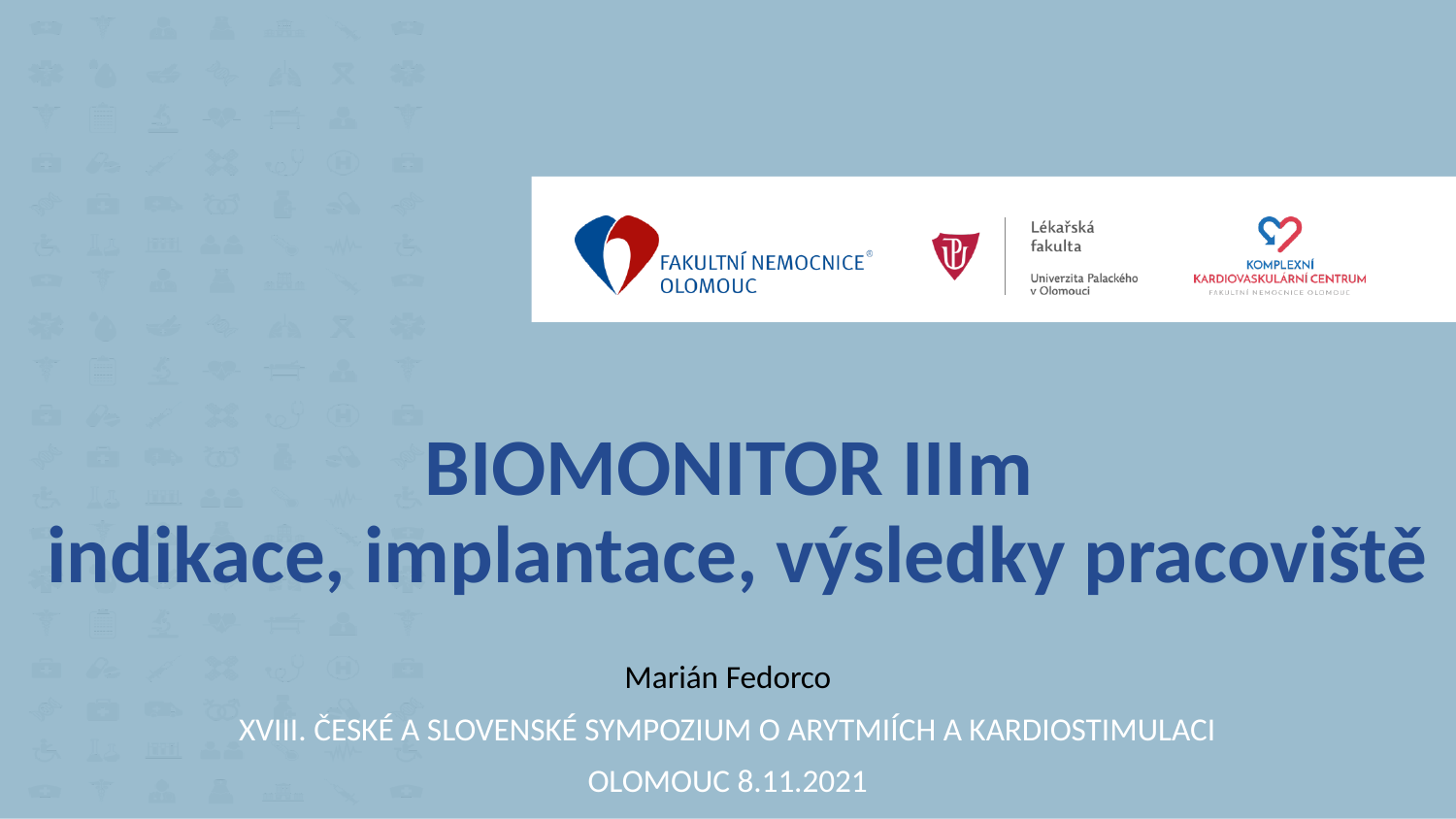

# BIOMONITOR IIIm indikace, implantace, výsledky pracoviště
Marián Fedorco
XVIII. ČESKÉ A SLOVENSKÉ SYMPOZIUM O ARYTMIÍCH A KARDIOSTIMULACI
Olomouc 8.11.2021